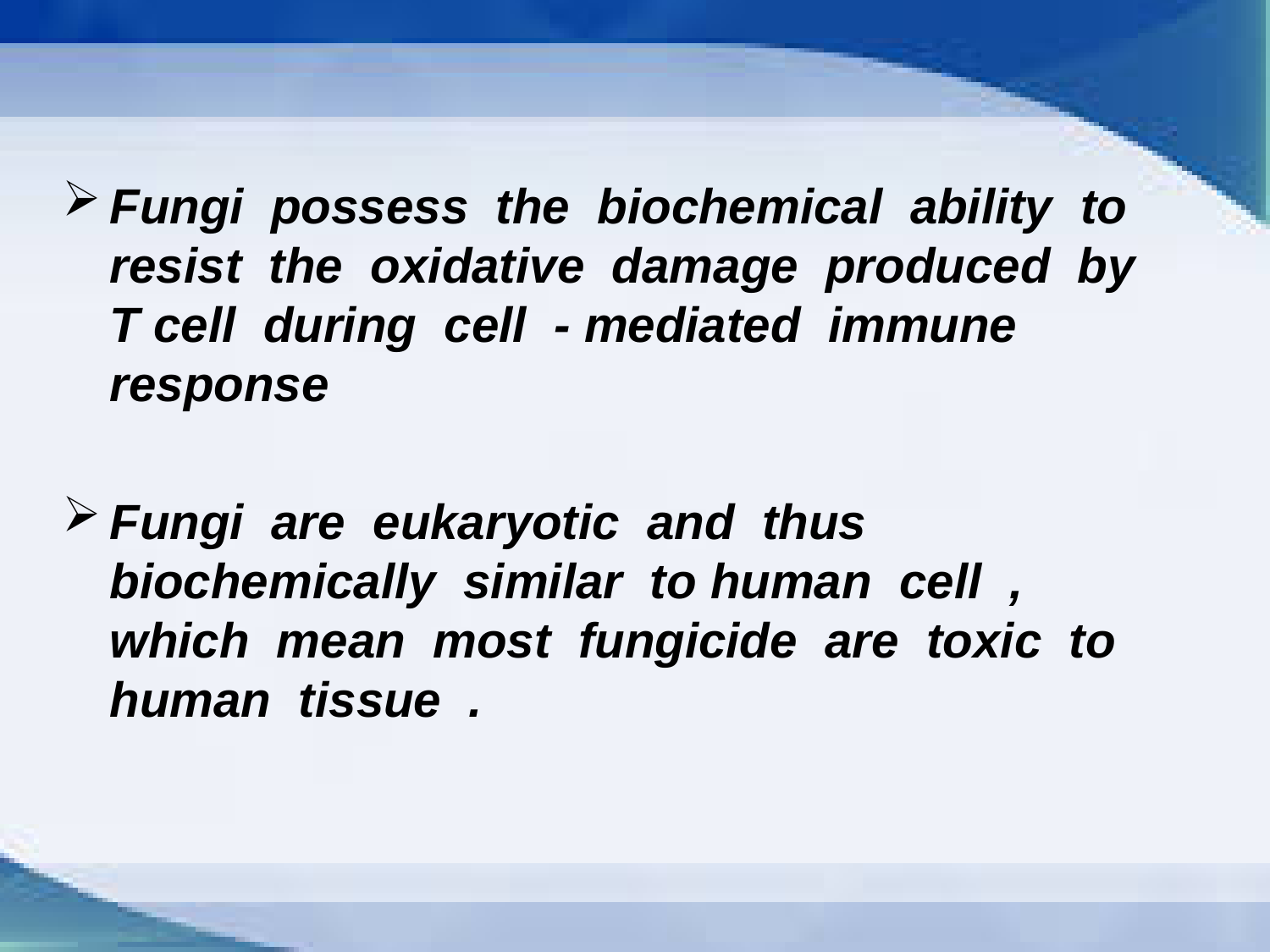

Fungi  possess  the  biochemical  ability  to  resist  the  oxidative  damage  produced  by  T cell  during  cell  - mediated  immune  response

Fungi  are  eukaryotic  and  thus  biochemically  similar  to human  cell  ,  which  mean  most  fungicide  are  toxic  to  human  tissue  .